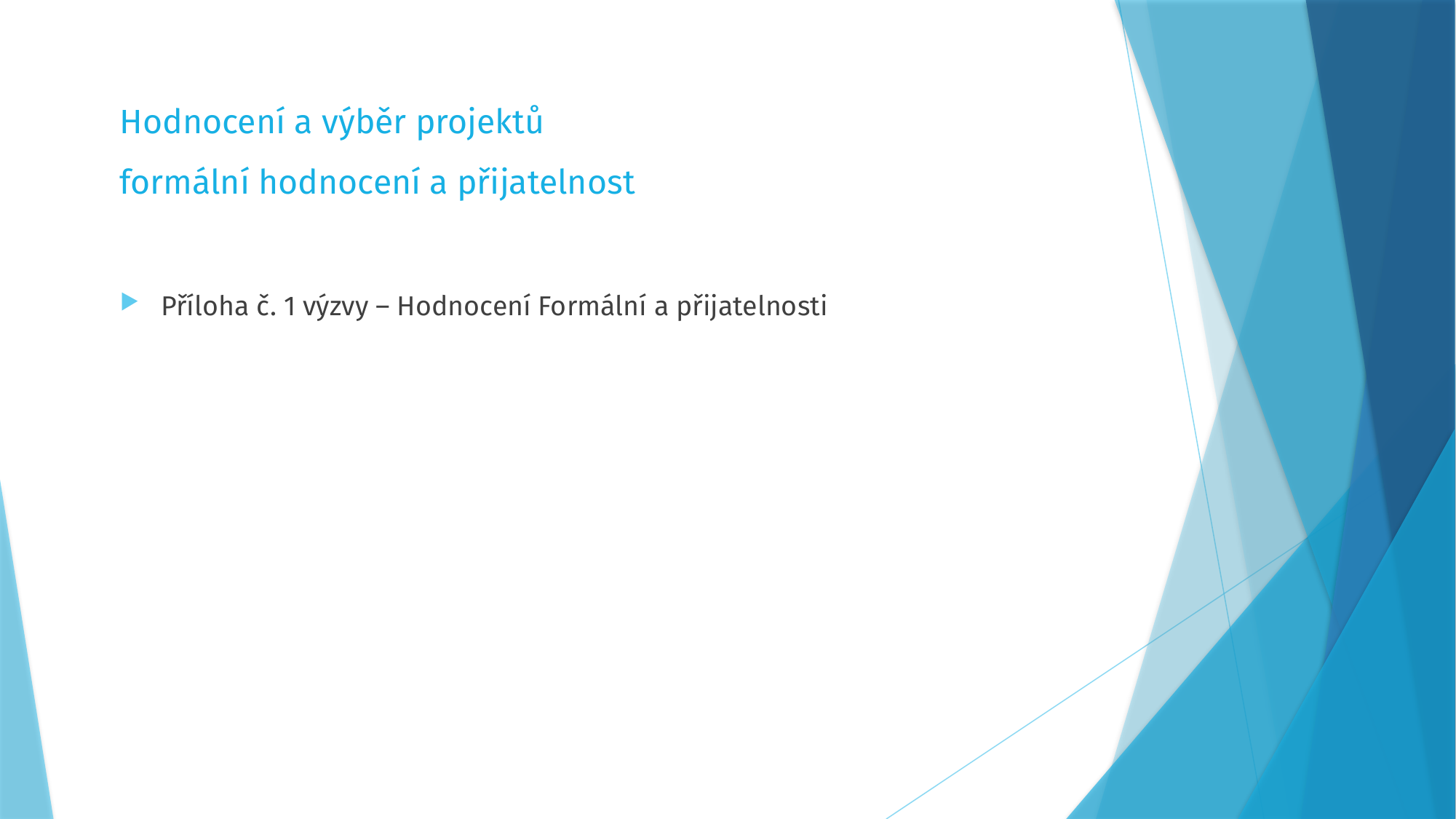

# Hodnocení a výběr projektů formální hodnocení a přijatelnost
Příloha č. 1 výzvy – Hodnocení Formální a přijatelnosti